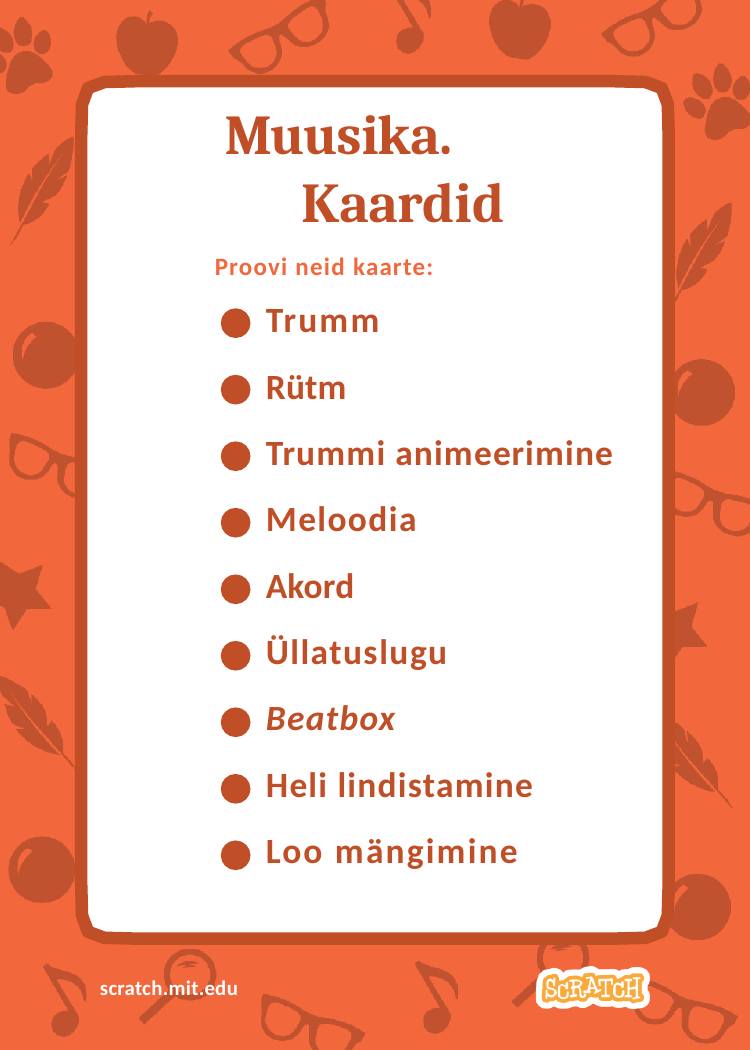

Make Music

# Muusika. Kaardid

Proovi neid kaarte:
Trumm
Rütm
Trummi animeerimine
Meloodia
Akord
Üllatuslugu
Beatbox
Heli lindistamine
Loo mängimine

scratch.mit.edu